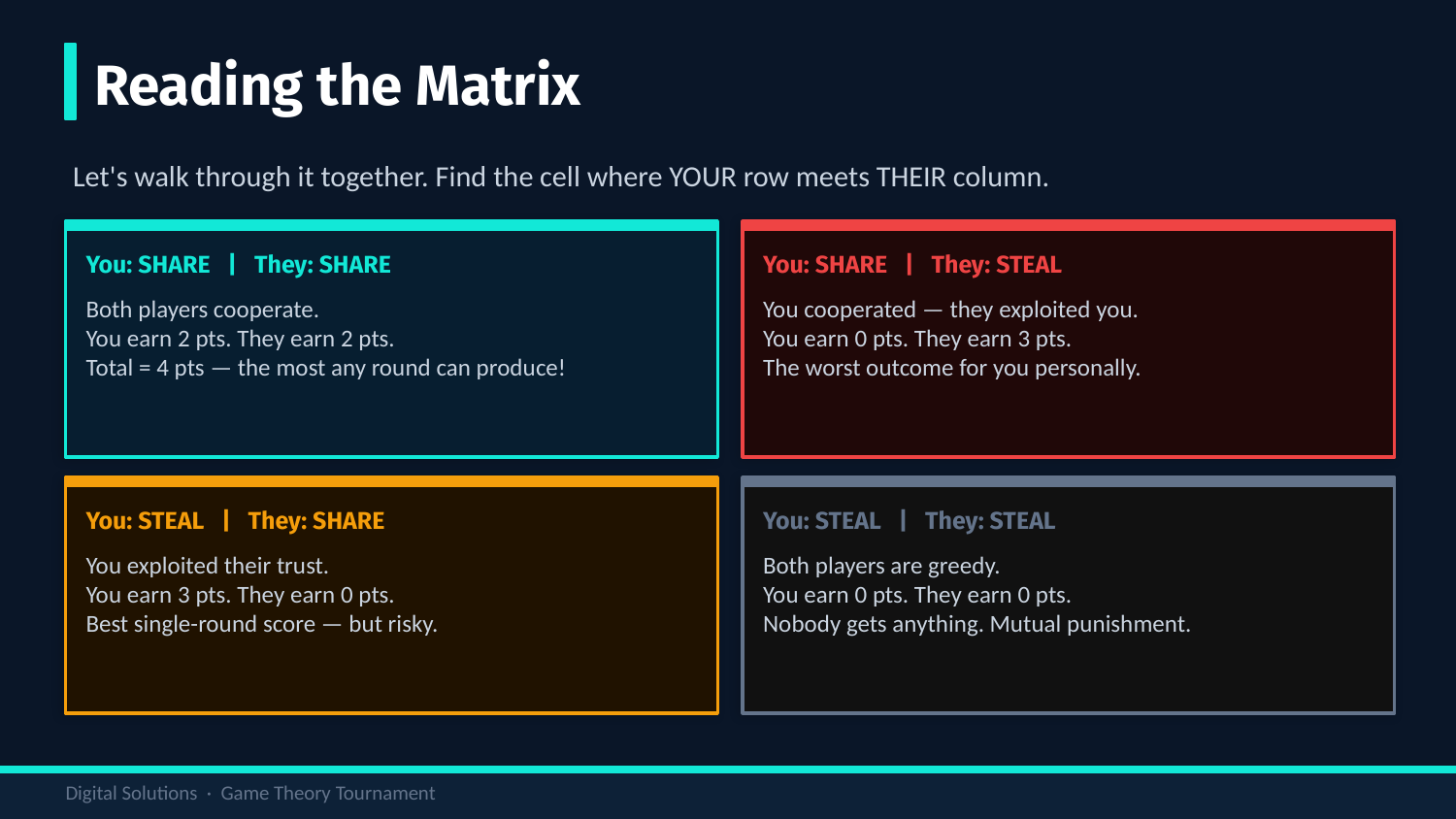

Reading the Matrix

Let's walk through it together. Find the cell where YOUR row meets THEIR column.

You: SHARE   |   They: SHARE
You: SHARE   |   They: STEAL
Both players cooperate.
You earn 2 pts. They earn 2 pts.
Total = 4 pts — the most any round can produce!
You cooperated — they exploited you.
You earn 0 pts. They earn 3 pts.
The worst outcome for you personally.

You: STEAL   |   They: SHARE
You: STEAL   |   They: STEAL
You exploited their trust.
You earn 3 pts. They earn 0 pts.
Best single-round score — but risky.
Both players are greedy.
You earn 0 pts. They earn 0 pts.
Nobody gets anything. Mutual punishment.

Digital Solutions  ·  Game Theory Tournament